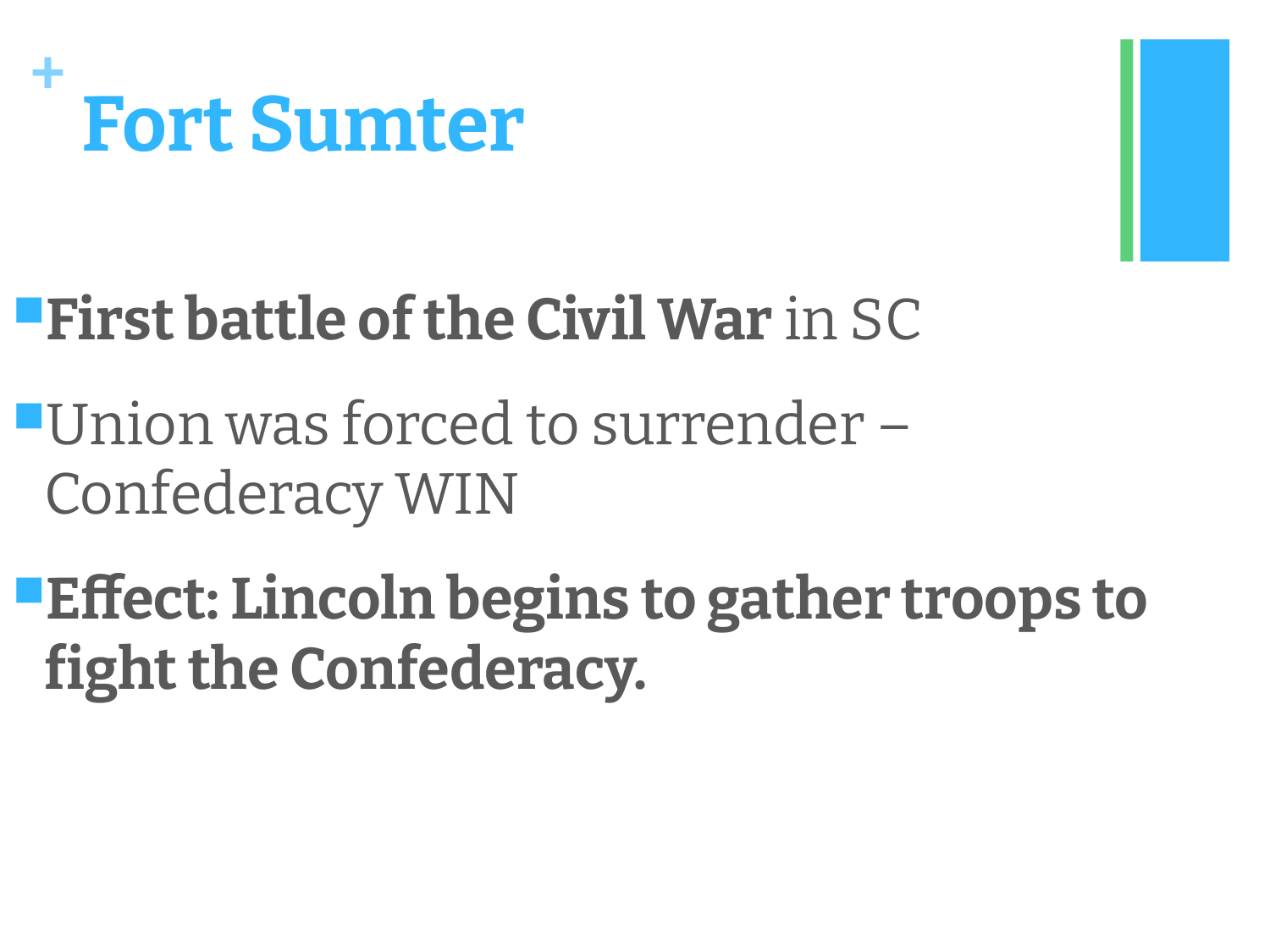

# Fort Sumter
First battle of the Civil War in SC
Union was forced to surrender – Confederacy WIN
Effect: Lincoln begins to gather troops to fight the Confederacy.